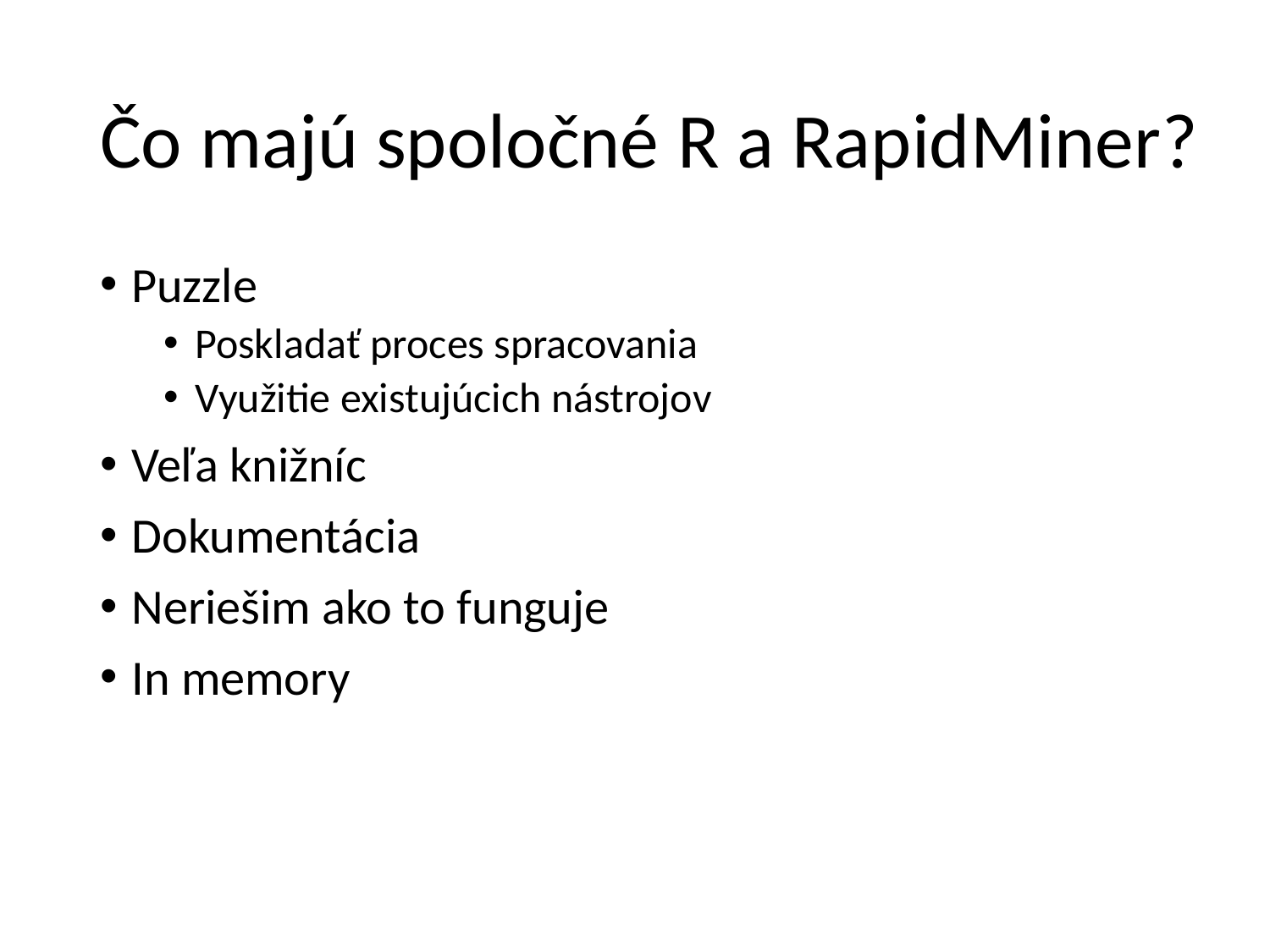

# Čo majú spoločné R a RapidMiner?
Puzzle
Poskladať proces spracovania
Využitie existujúcich nástrojov
Veľa knižníc
Dokumentácia
Neriešim ako to funguje
In memory